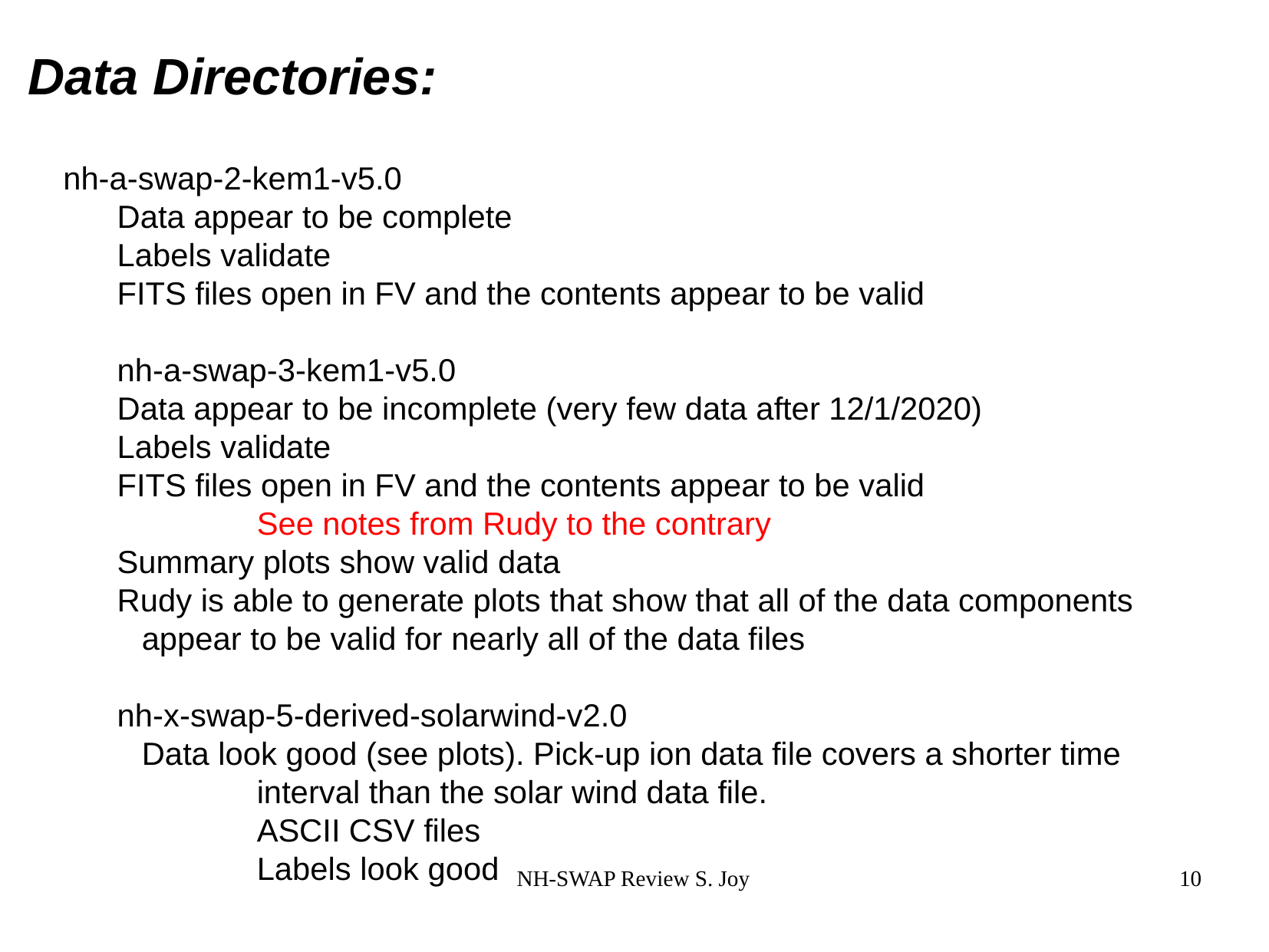

Data Directories:
nh-a-swap-2-kem1-v5.0
Data appear to be complete
Labels validate
FITS files open in FV and the contents appear to be valid

nh-a-swap-3-kem1-v5.0
Data appear to be incomplete (very few data after 12/1/2020)
Labels validate
FITS files open in FV and the contents appear to be valid
	See notes from Rudy to the contrary
Summary plots show valid data
Rudy is able to generate plots that show that all of the data components appear to be valid for nearly all of the data files

nh-x-swap-5-derived-solarwind-v2.0
	Data look good (see plots). Pick-up ion data file covers a shorter time
	interval than the solar wind data file.
	ASCII CSV files
	Labels look good
nh-a-swap-2nh-a-swap-2-kem1-v4.0-kem1-v4.0
NH-SWAP Review S. Joy
10